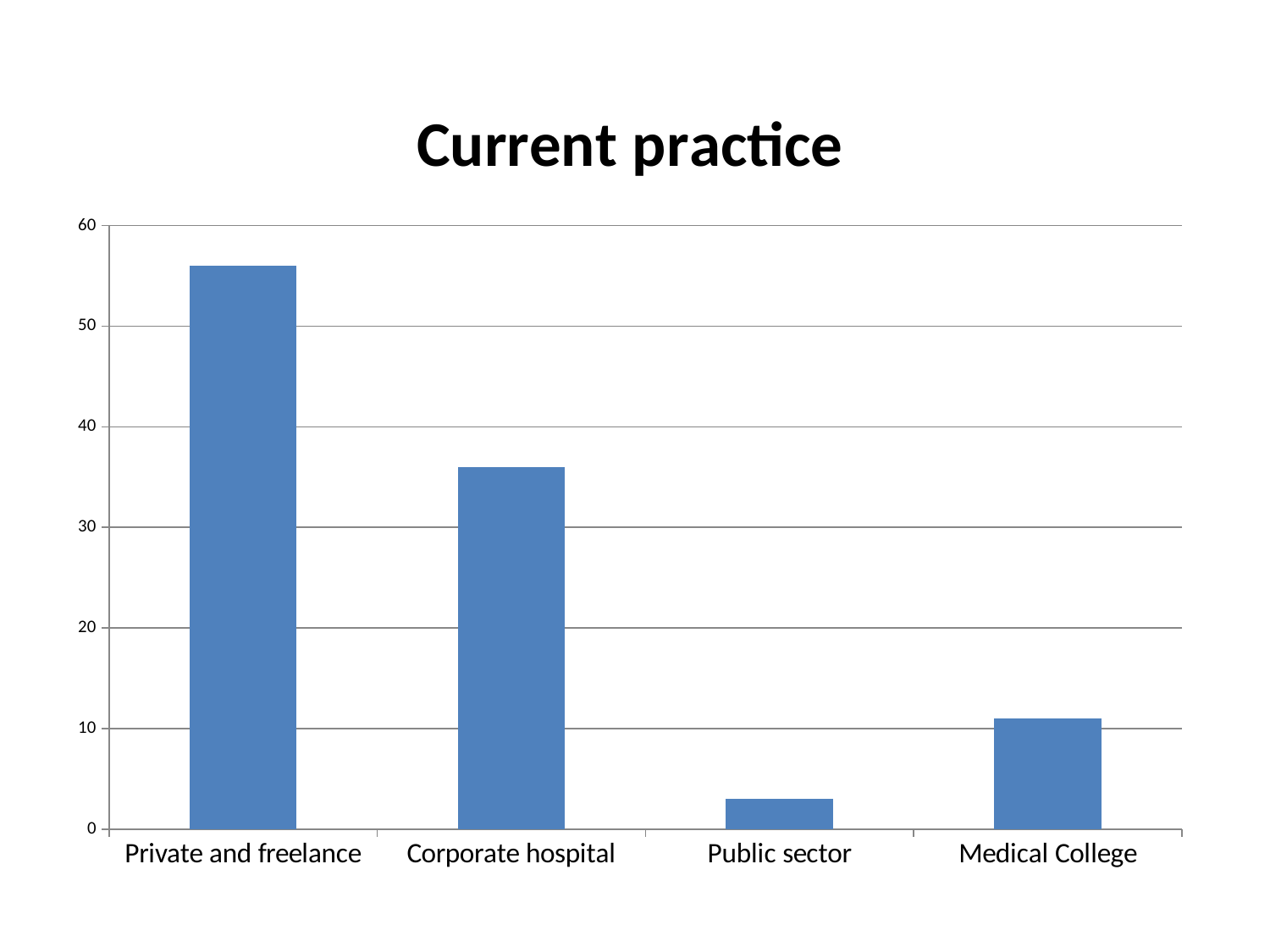

### Chart:

| Category | Current practice |
|---|---|
| Private and freelance | 56.0 |
| Corporate hospital | 36.0 |
| Public sector | 3.0 |
| Medical College | 11.0 |